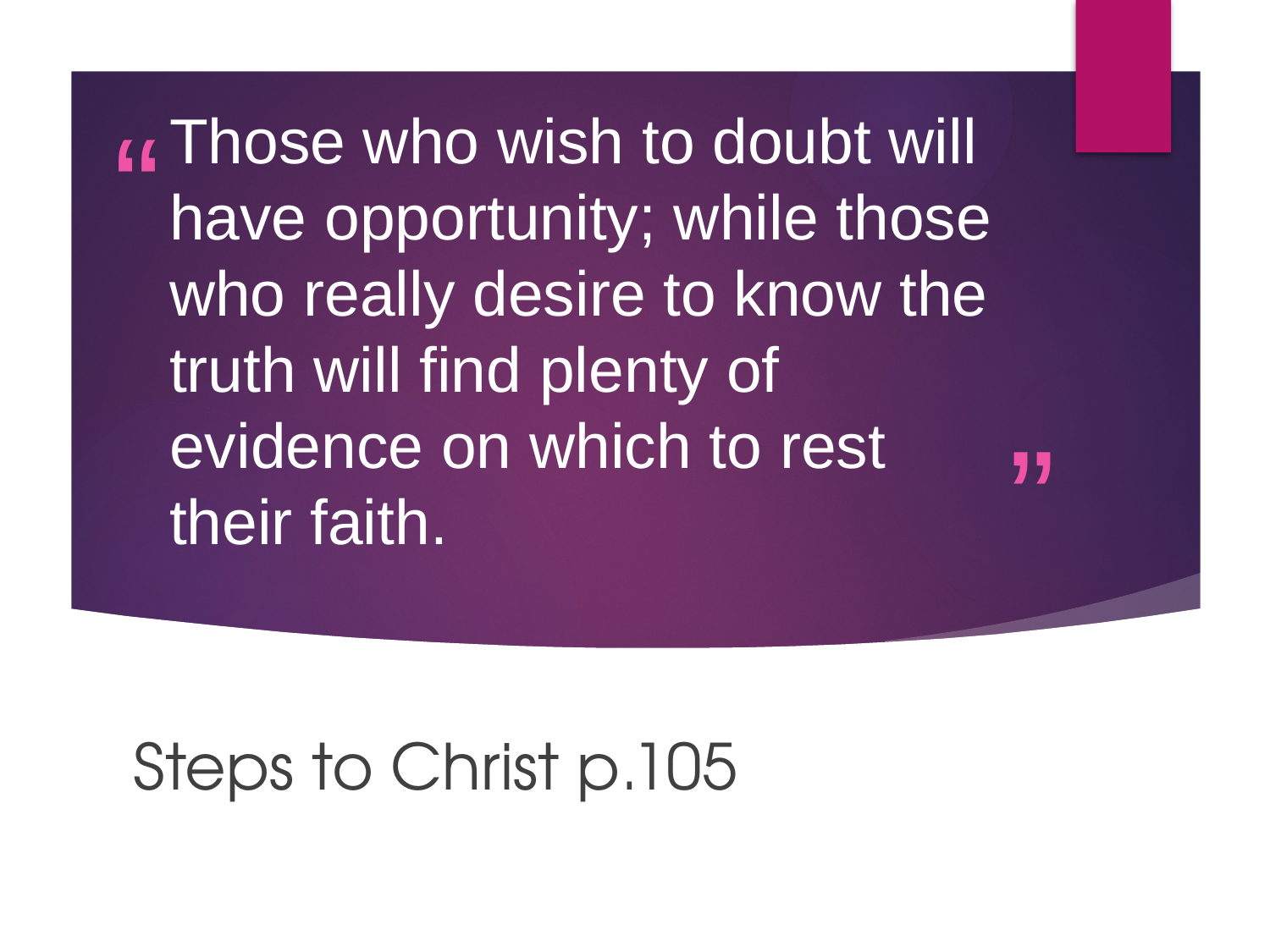

# Those who wish to doubt will have opportunity; while those who really desire to know the truth will find plenty of evidence on which to rest their faith.
Steps to Christ p.105